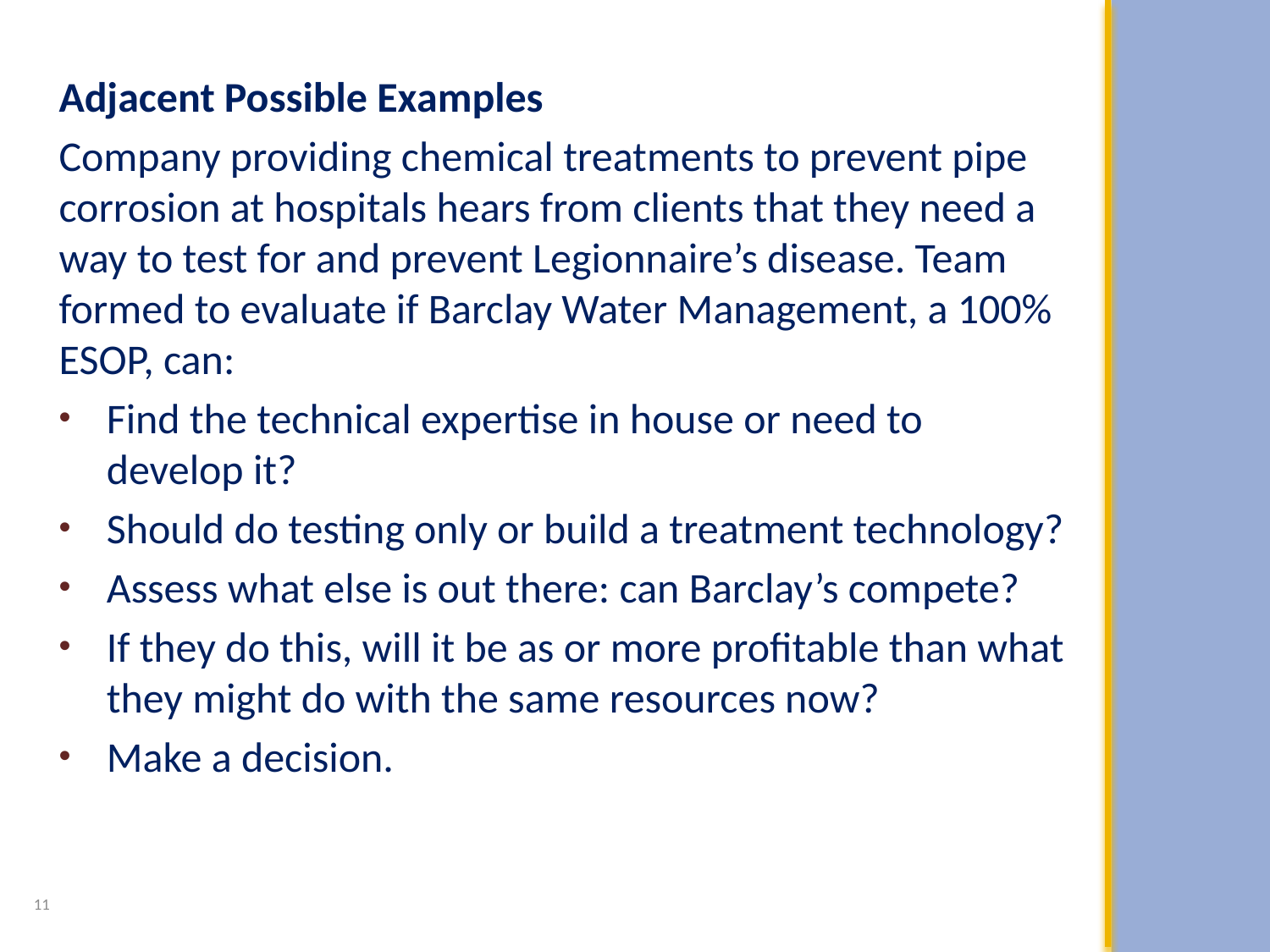

Adjacent Possible Examples
Company providing chemical treatments to prevent pipe corrosion at hospitals hears from clients that they need a way to test for and prevent Legionnaire’s disease. Team formed to evaluate if Barclay Water Management, a 100% ESOP, can:
Find the technical expertise in house or need to develop it?
Should do testing only or build a treatment technology?
Assess what else is out there: can Barclay’s compete?
If they do this, will it be as or more profitable than what they might do with the same resources now?
Make a decision.

11